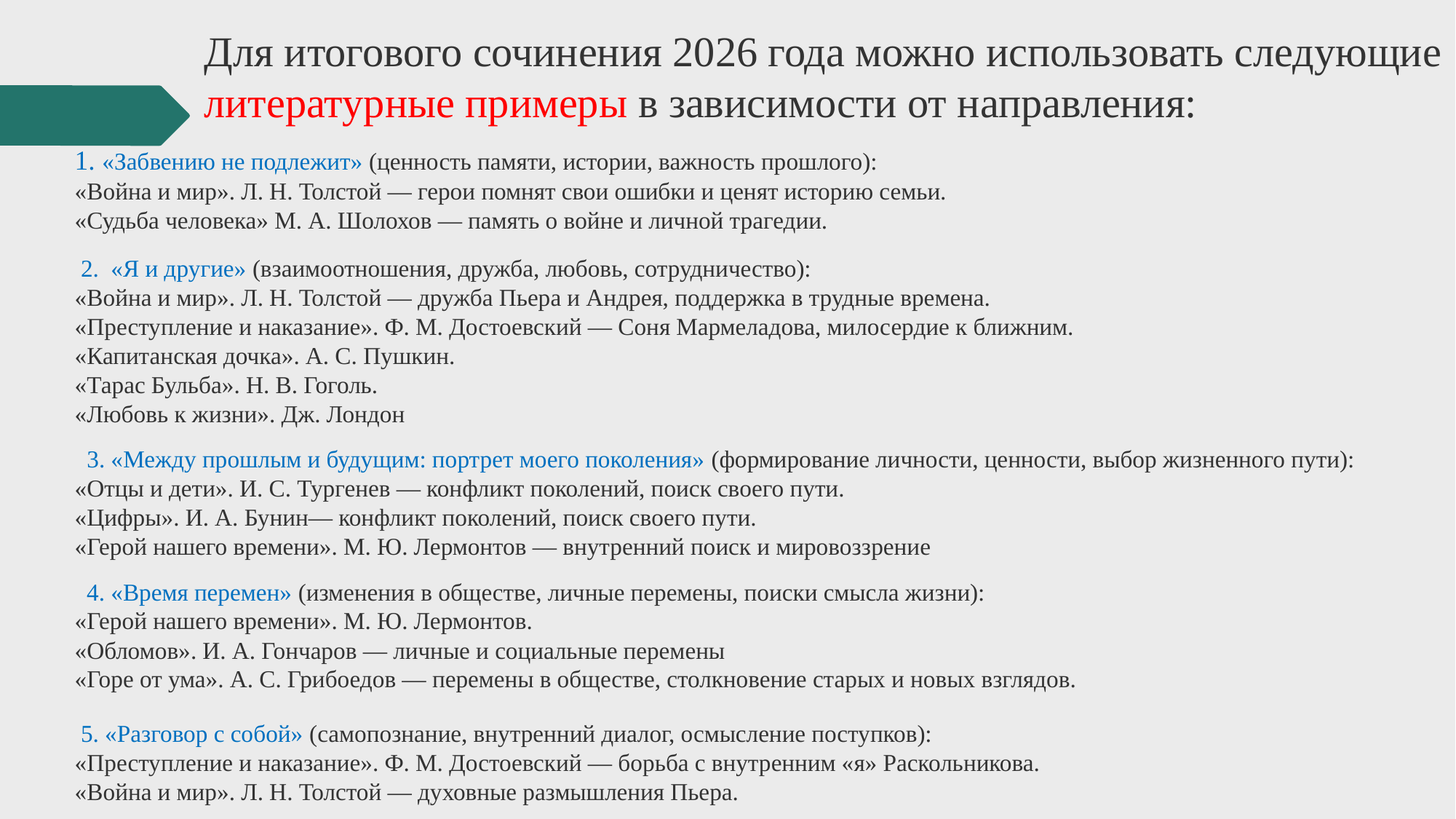

# Для итогового сочинения 2026 года можно использовать следующие литературные примеры в зависимости от направления:
 «Забвению не подлежит» (ценность памяти, истории, важность прошлого):
«Война и мир». Л. Н. Толстой — герои помнят свои ошибки и ценят историю семьи.
«Судьба человека» М. А. Шолохов — память о войне и личной трагедии.

 2.  «Я и другие» (взаимоотношения, дружба, любовь, сотрудничество):
«Война и мир». Л. Н. Толстой — дружба Пьера и Андрея, поддержка в трудные времена.
«Преступление и наказание». Ф. М. Достоевский — Соня Мармеладова, милосердие к ближним.
«Капитанская дочка». А. С. Пушкин.
«Тарас Бульба». Н. В. Гоголь.
«Любовь к жизни». Дж. Лондон

  3. «Между прошлым и будущим: портрет моего поколения» (формирование личности, ценности, выбор жизненного пути):
«Отцы и дети». И. С. Тургенев — конфликт поколений, поиск своего пути.
«Цифры». И. А. Бунин— конфликт поколений, поиск своего пути.
«Герой нашего времени». М. Ю. Лермонтов — внутренний поиск и мировоззрение

  4. «Время перемен» (изменения в обществе, личные перемены, поиски смысла жизни):
«Герой нашего времени». М. Ю. Лермонтов.
«Обломов». И. А. Гончаров — личные и социальные перемены
«Горе от ума». А. С. Грибоедов — перемены в обществе, столкновение старых и новых взглядов.

 5. «Разговор с собой» (самопознание, внутренний диалог, осмысление поступков):
«Преступление и наказание». Ф. М. Достоевский — борьба с внутренним «я» Раскольникова.
«Война и мир». Л. Н. Толстой — духовные размышления Пьера.